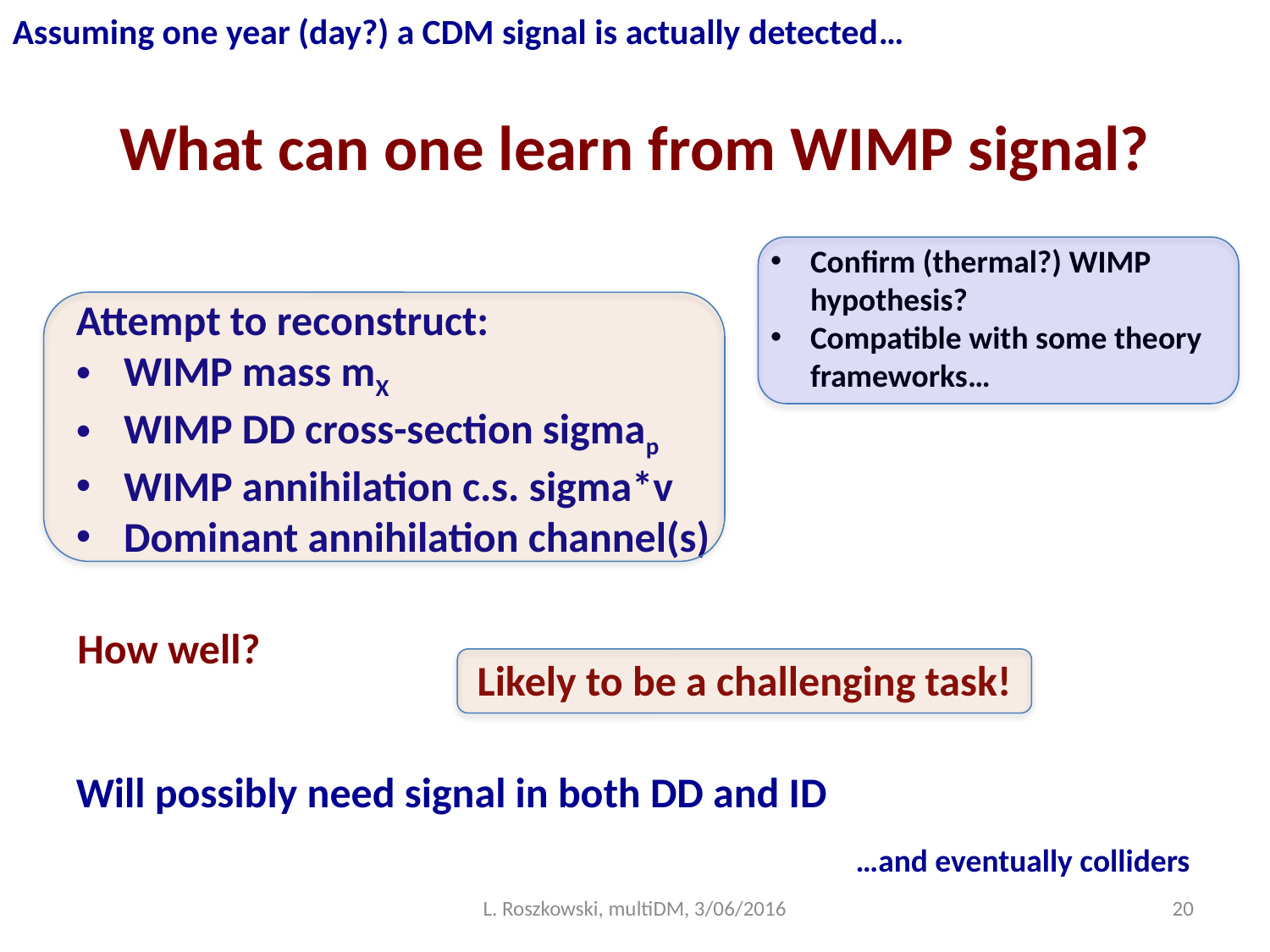

Assuming one year (day?) a CDM signal is actually detected…
# What can one learn from WIMP signal?
Confirm (thermal?) WIMP hypothesis?
Compatible with some theory frameworks…

Attempt to reconstruct:
WIMP mass mX
WIMP DD cross-section sigmap
WIMP annihilation c.s. sigma*v
Dominant annihilation channel(s)

How well?
Likely to be a challenging task!

Will possibly need signal in both DD and ID
 …and eventually colliders
L. Roszkowski, multiDM, 3/06/2016
20